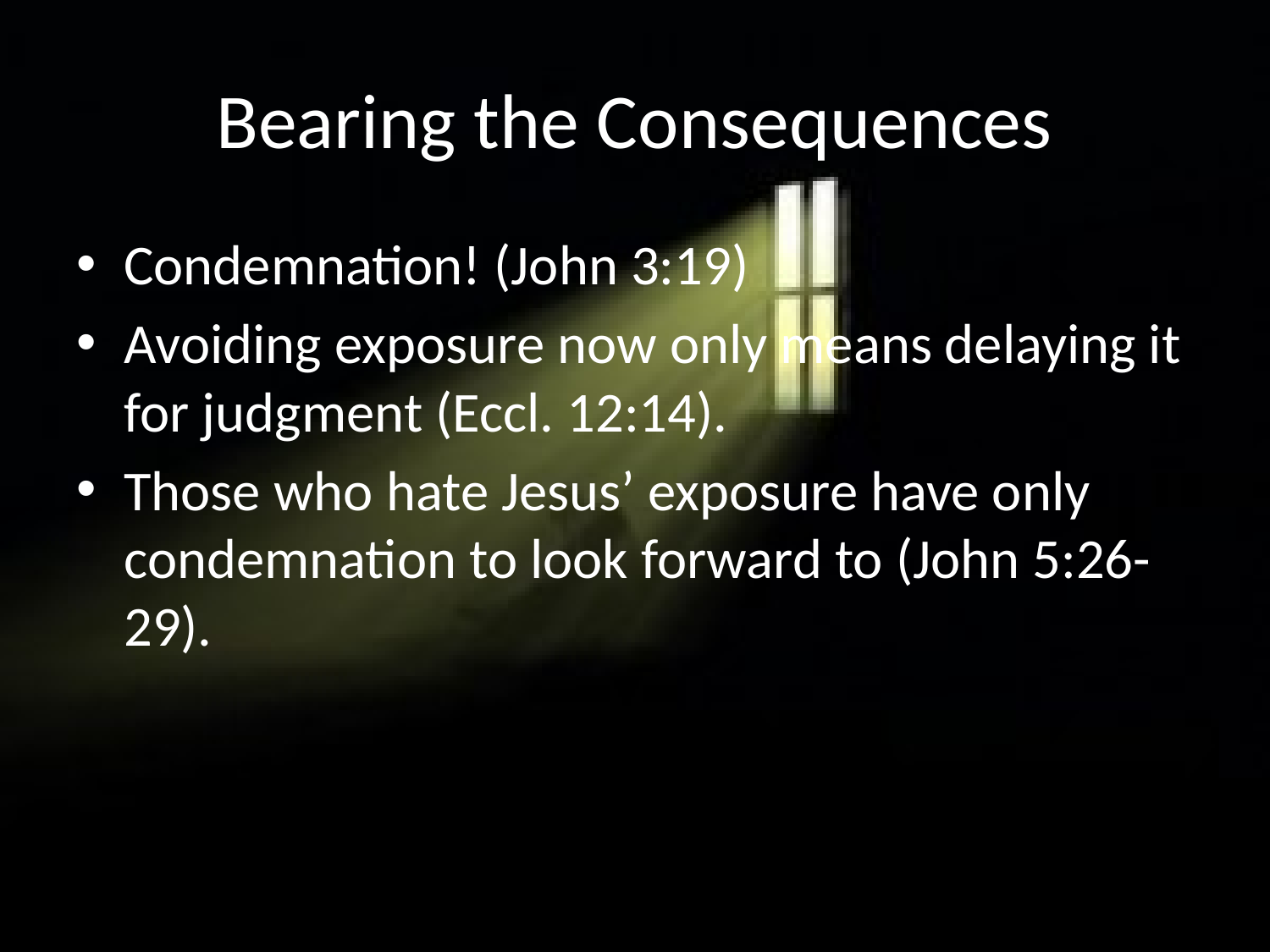

# Bearing the Consequences
Condemnation! (John 3:19)
Avoiding exposure now only means delaying it for judgment (Eccl. 12:14).
Those who hate Jesus’ exposure have only condemnation to look forward to (John 5:26-29).